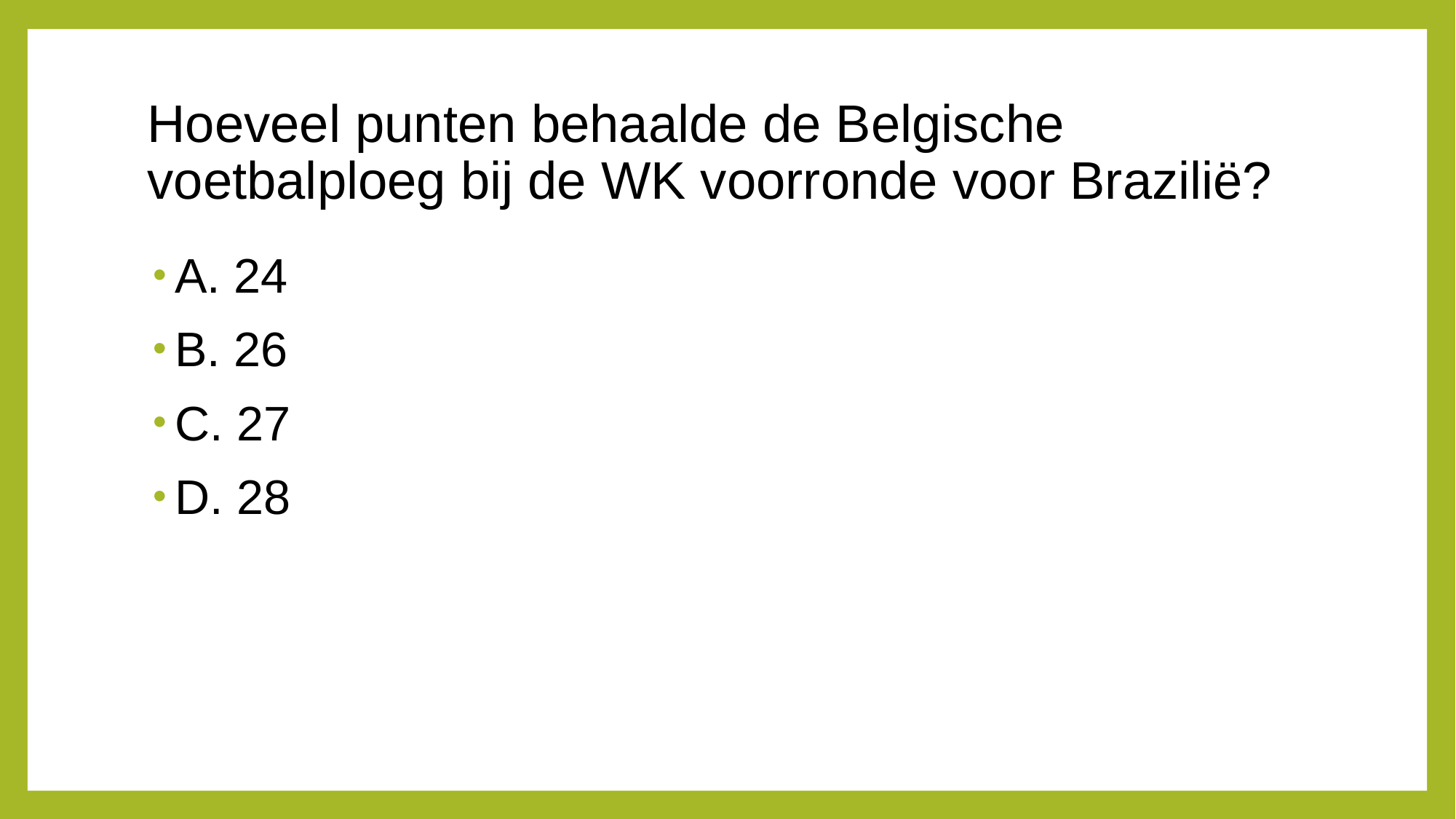

# Hoeveel punten behaalde de Belgische voetbalploeg bij de WK voorronde voor Brazilië?
A. 24
B. 26
C. 27
D. 28